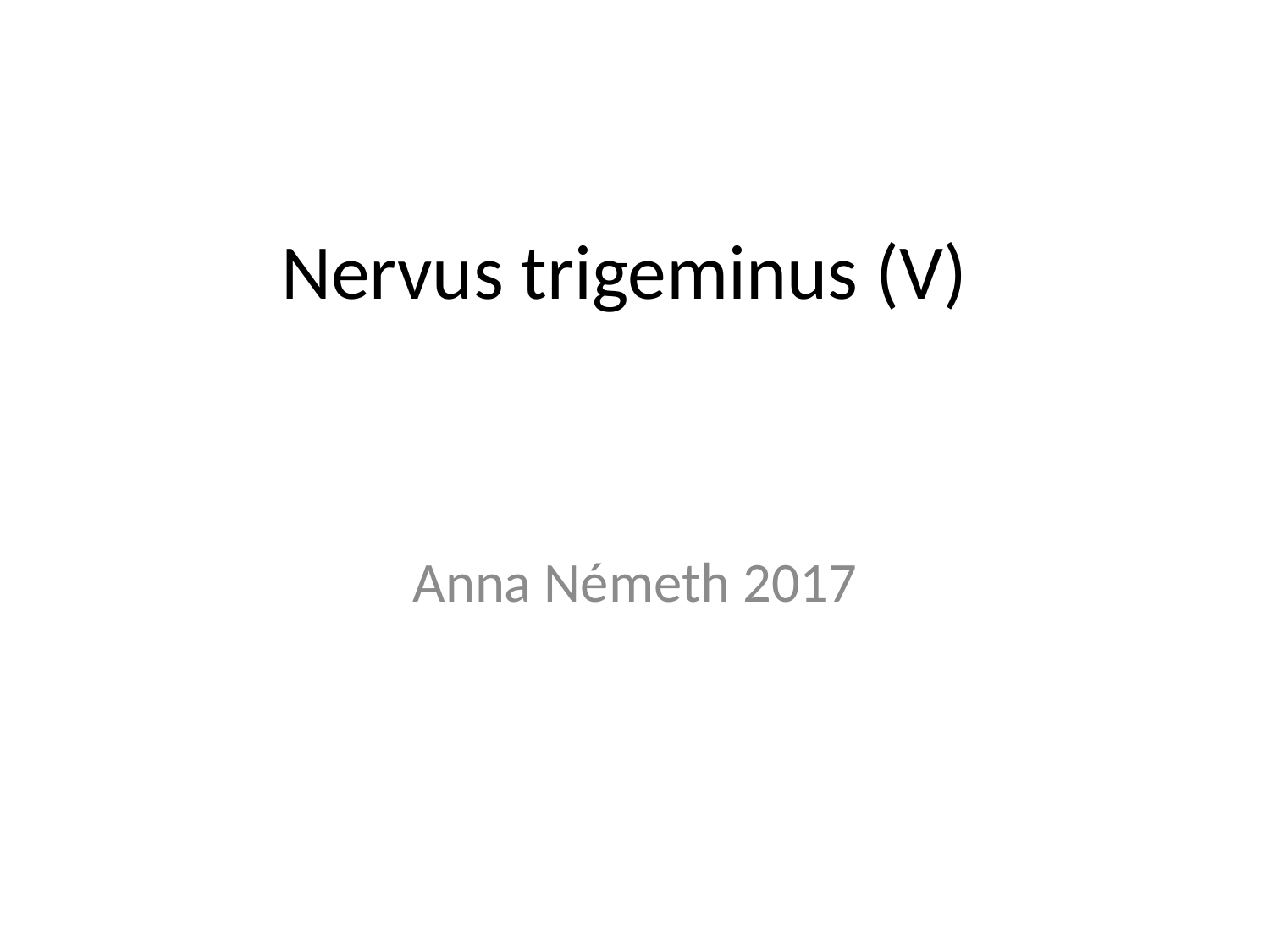

# Nervus trigeminus (V)
Anna Németh 2017